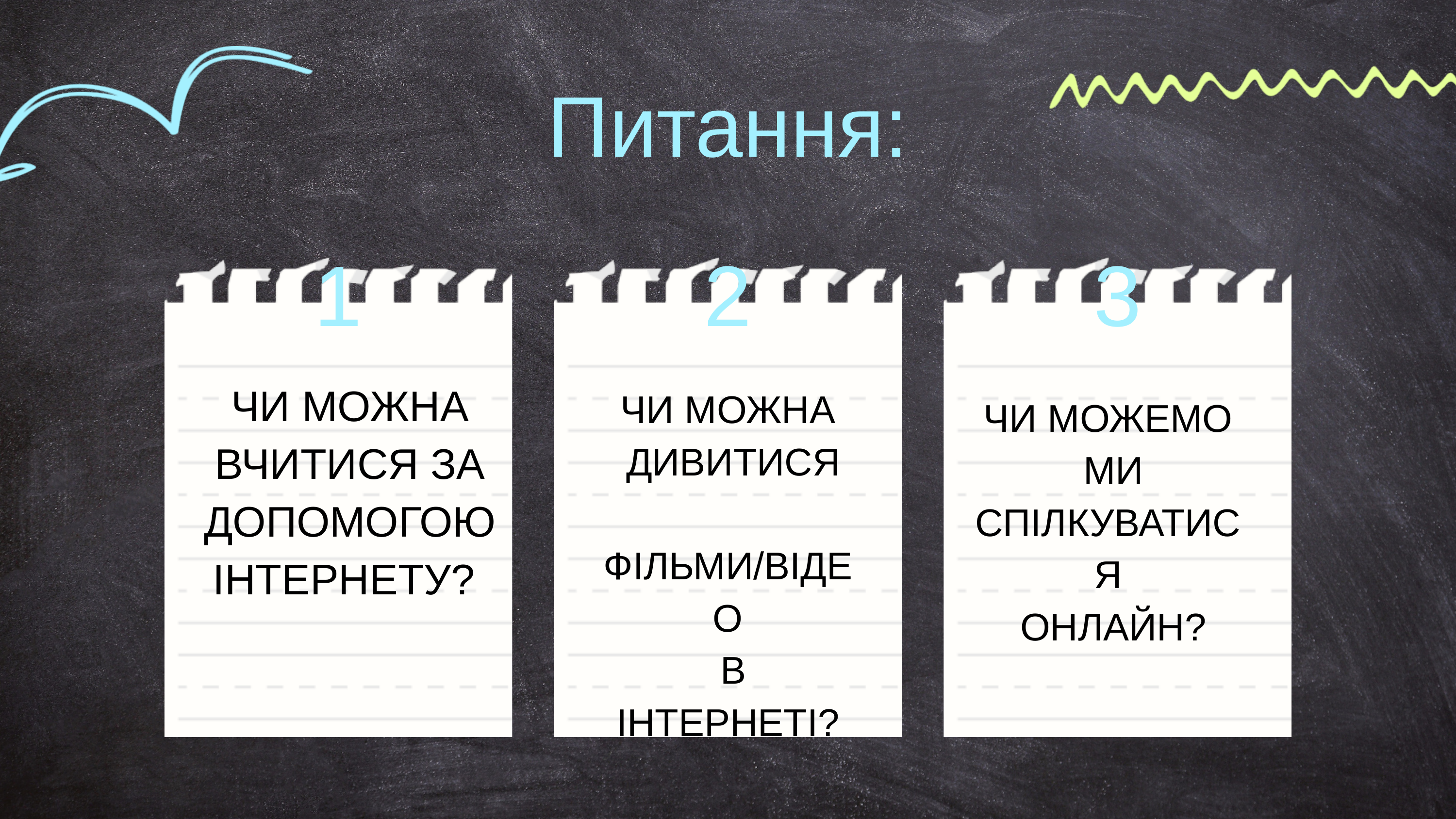

Питання:

1
2
3
 ЧИ МОЖНА
ВЧИТИСЯ ЗА
 ДОПОМОГОЮ
ІНТЕРНЕТУ?
ЧИ МОЖНА
 ДИВИТИСЯ
 ФІЛЬМИ/ВІДЕО
 В ІНТЕРНЕТІ?
ЧИ МОЖЕМО
 МИ СПІЛКУВАТИСЯ
 ОНЛАЙН?